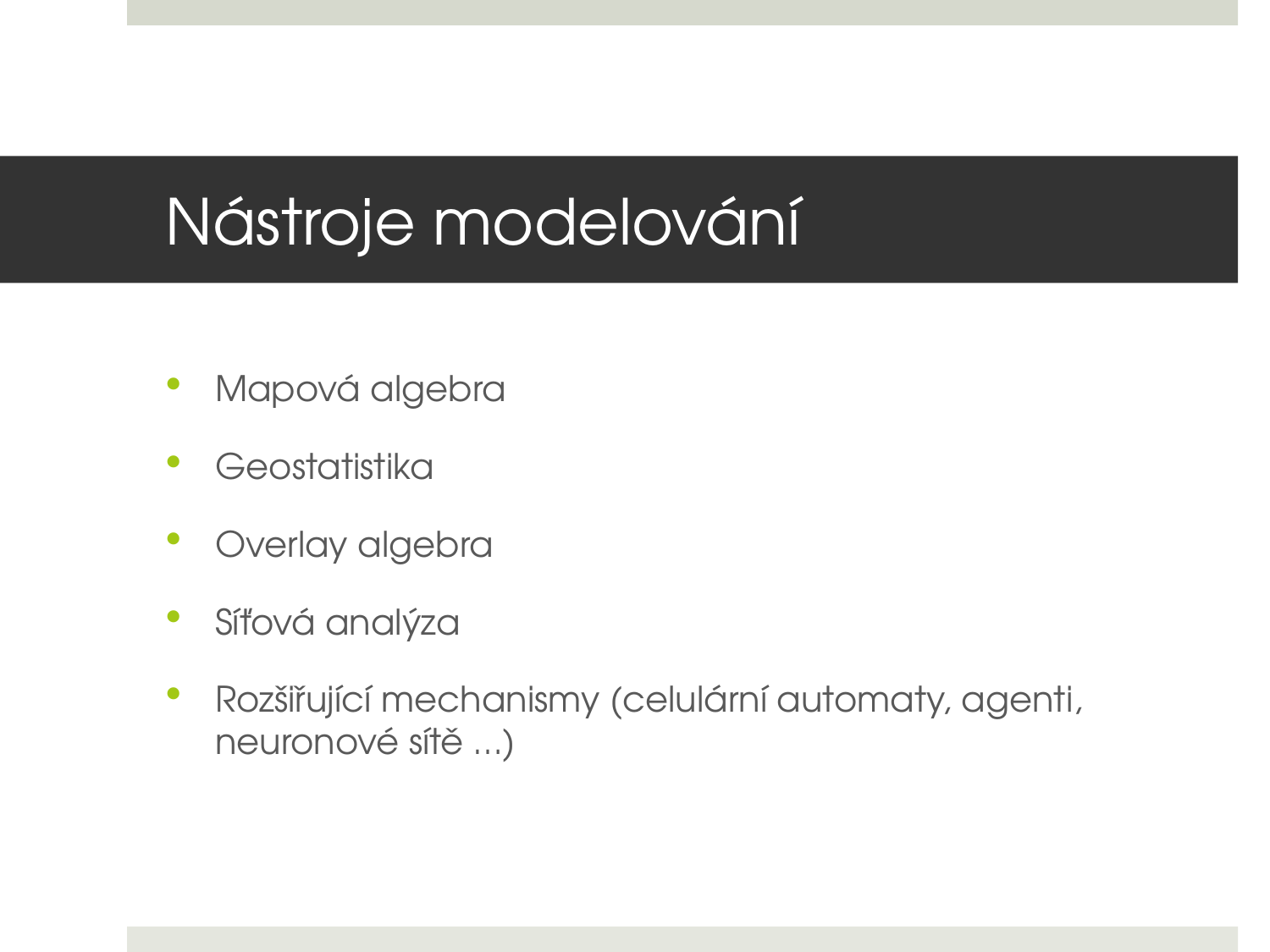

# Nástroje modelování
Mapová algebra
Geostatistika
Overlay algebra
Síťová analýza
Rozšiřující mechanismy (celulární automaty, agenti, neuronové sítě …)